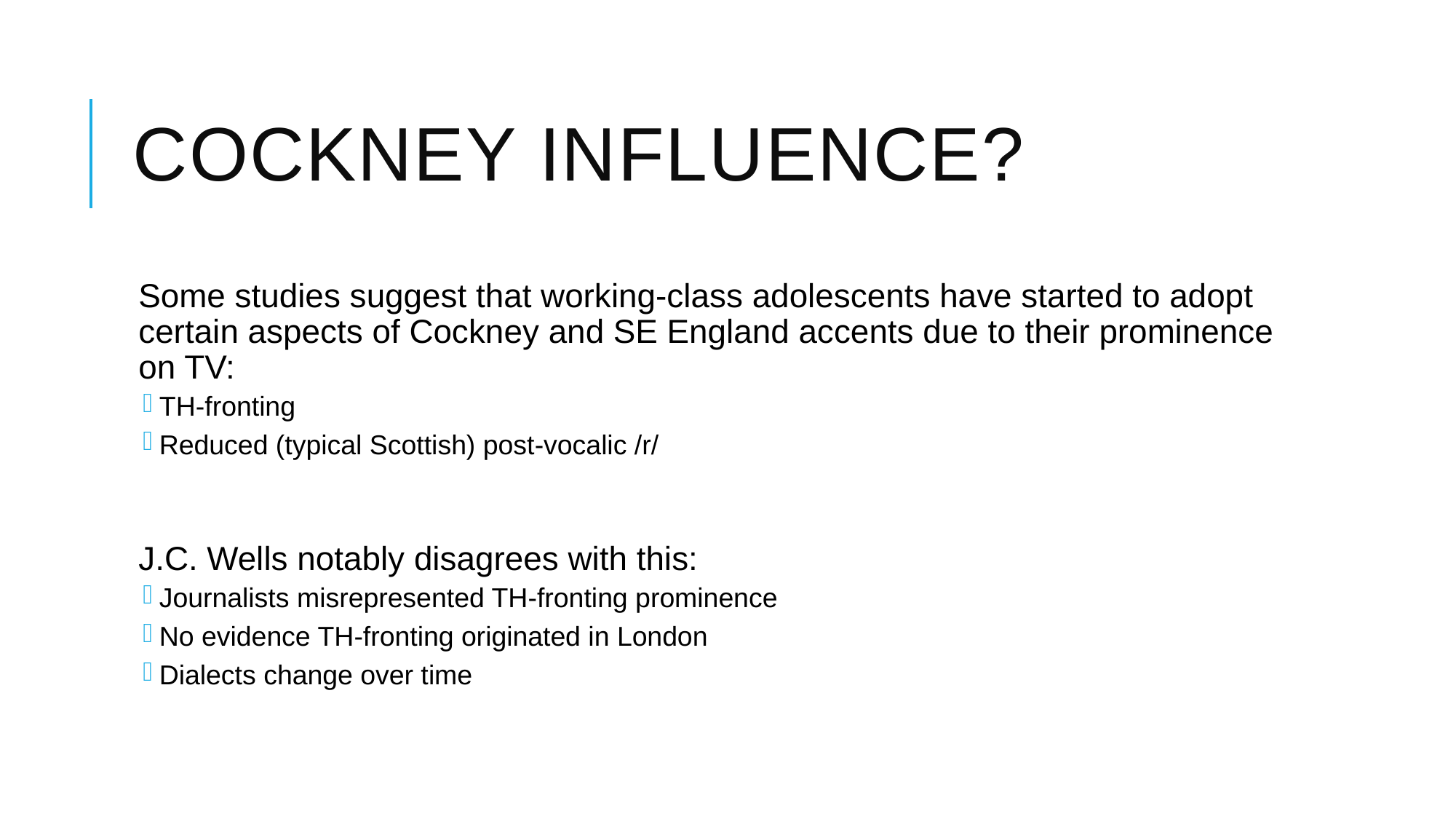

# Cockney influence?
Some studies suggest that working-class adolescents have started to adopt certain aspects of Cockney and SE England accents due to their prominence on TV:
TH-fronting
Reduced (typical Scottish) post-vocalic /r/

J.C. Wells notably disagrees with this:
Journalists misrepresented TH-fronting prominence
No evidence TH-fronting originated in London
Dialects change over time